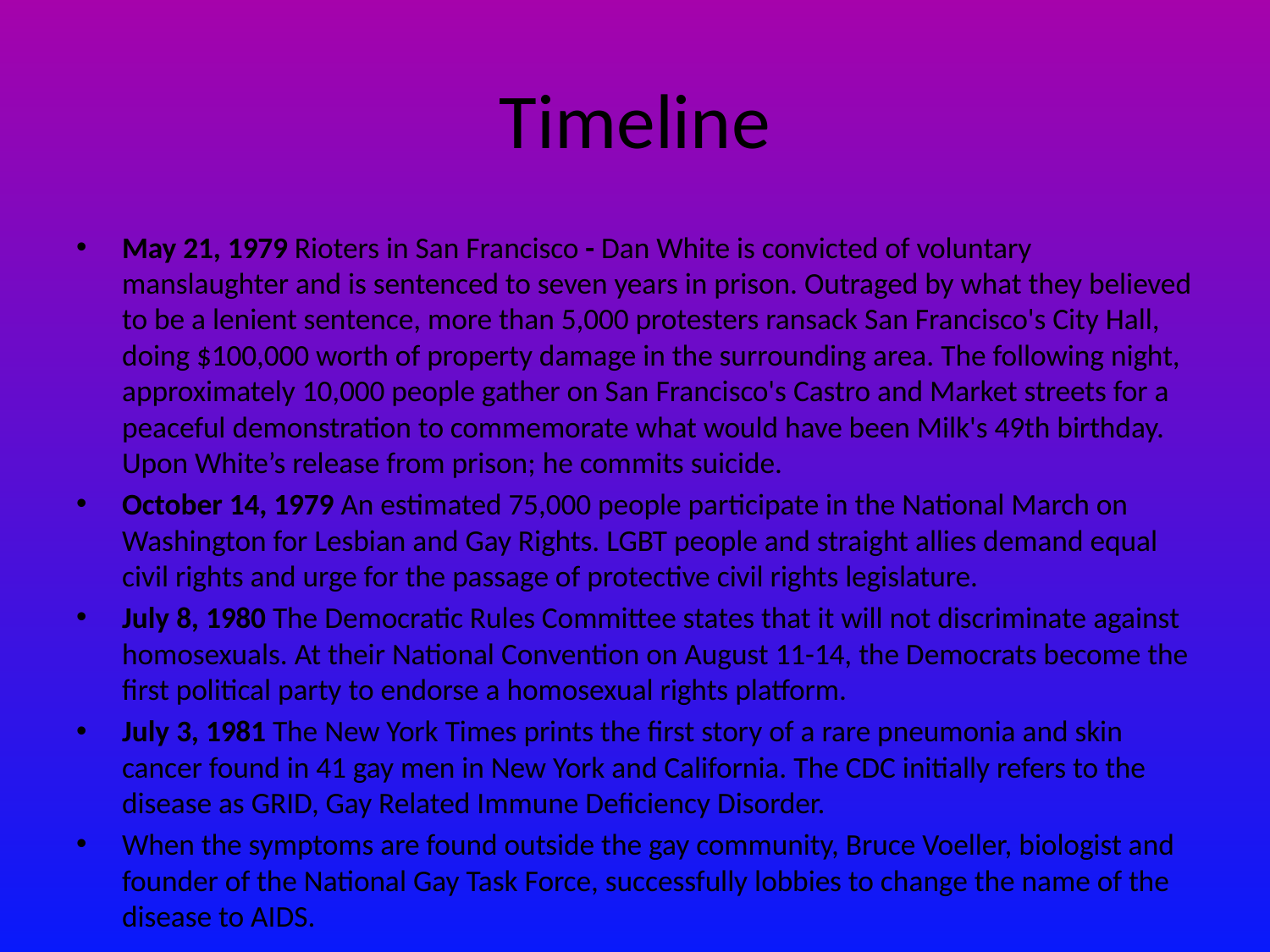

# Timeline
May 21, 1979 Rioters in San Francisco - Dan White is convicted of voluntary manslaughter and is sentenced to seven years in prison. Outraged by what they believed to be a lenient sentence, more than 5,000 protesters ransack San Francisco's City Hall, doing $100,000 worth of property damage in the surrounding area. The following night, approximately 10,000 people gather on San Francisco's Castro and Market streets for a peaceful demonstration to commemorate what would have been Milk's 49th birthday.  Upon White’s release from prison; he commits suicide.
October 14, 1979 An estimated 75,000 people participate in the National March on Washington for Lesbian and Gay Rights. LGBT people and straight allies demand equal civil rights and urge for the passage of protective civil rights legislature.
July 8, 1980 The Democratic Rules Committee states that it will not discriminate against homosexuals. At their National Convention on August 11-14, the Democrats become the first political party to endorse a homosexual rights platform.
July 3, 1981 The New York Times prints the first story of a rare pneumonia and skin cancer found in 41 gay men in New York and California. The CDC initially refers to the disease as GRID, Gay Related Immune Deficiency Disorder.
When the symptoms are found outside the gay community, Bruce Voeller, biologist and founder of the National Gay Task Force, successfully lobbies to change the name of the disease to AIDS.